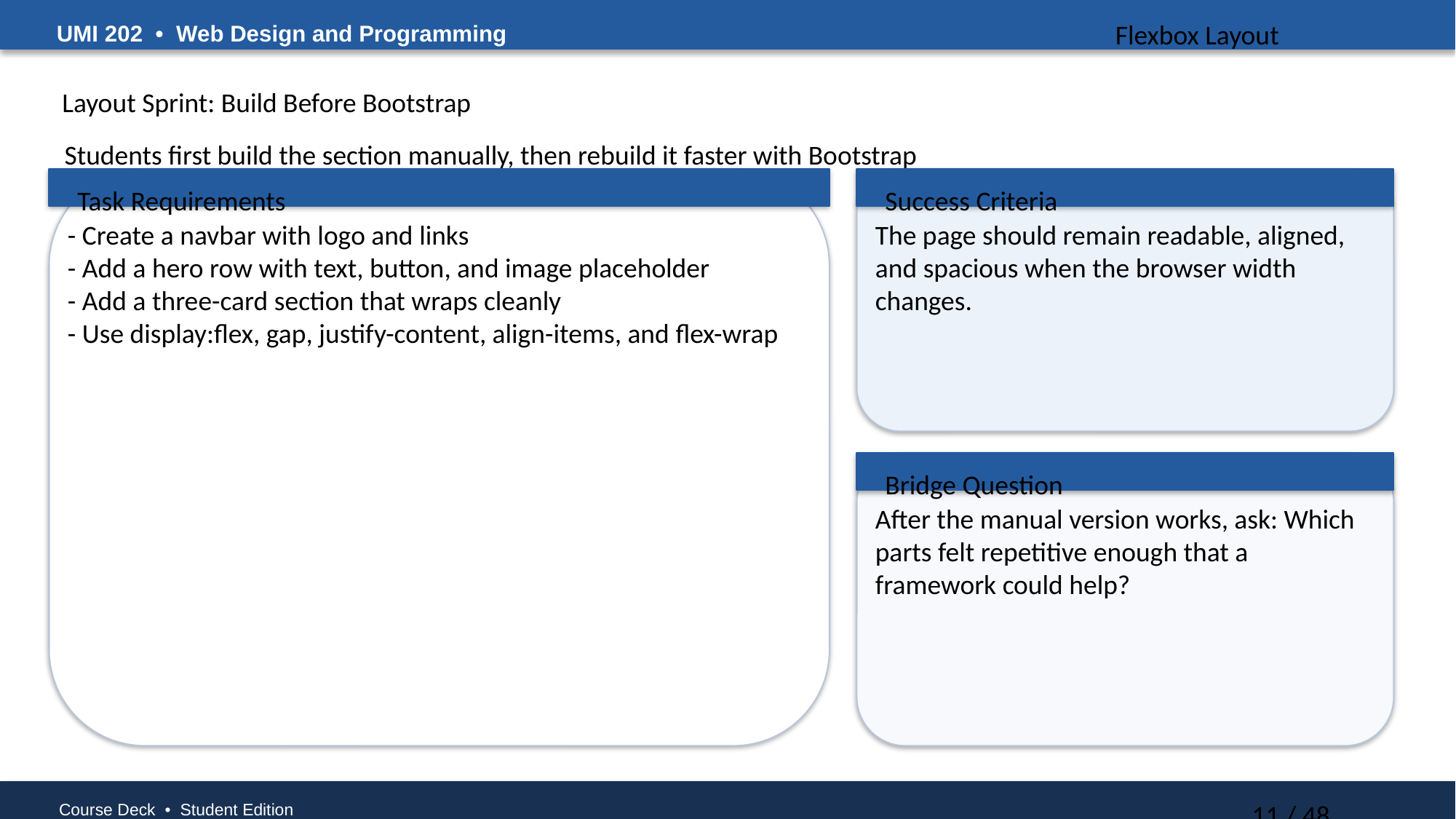

UMI 202  •  Web Design and Programming
Flexbox Layout
Layout Sprint: Build Before Bootstrap
Students first build the section manually, then rebuild it faster with Bootstrap

Task Requirements
Success Criteria
- Create a navbar with logo and links
- Add a hero row with text, button, and image placeholder
- Add a three-card section that wraps cleanly
- Use display:flex, gap, justify-content, align-items, and flex-wrap
The page should remain readable, aligned, and spacious when the browser width changes.

Bridge Question
After the manual version works, ask: Which parts felt repetitive enough that a framework could help?

Course Deck  •  Student Edition
11 / 48